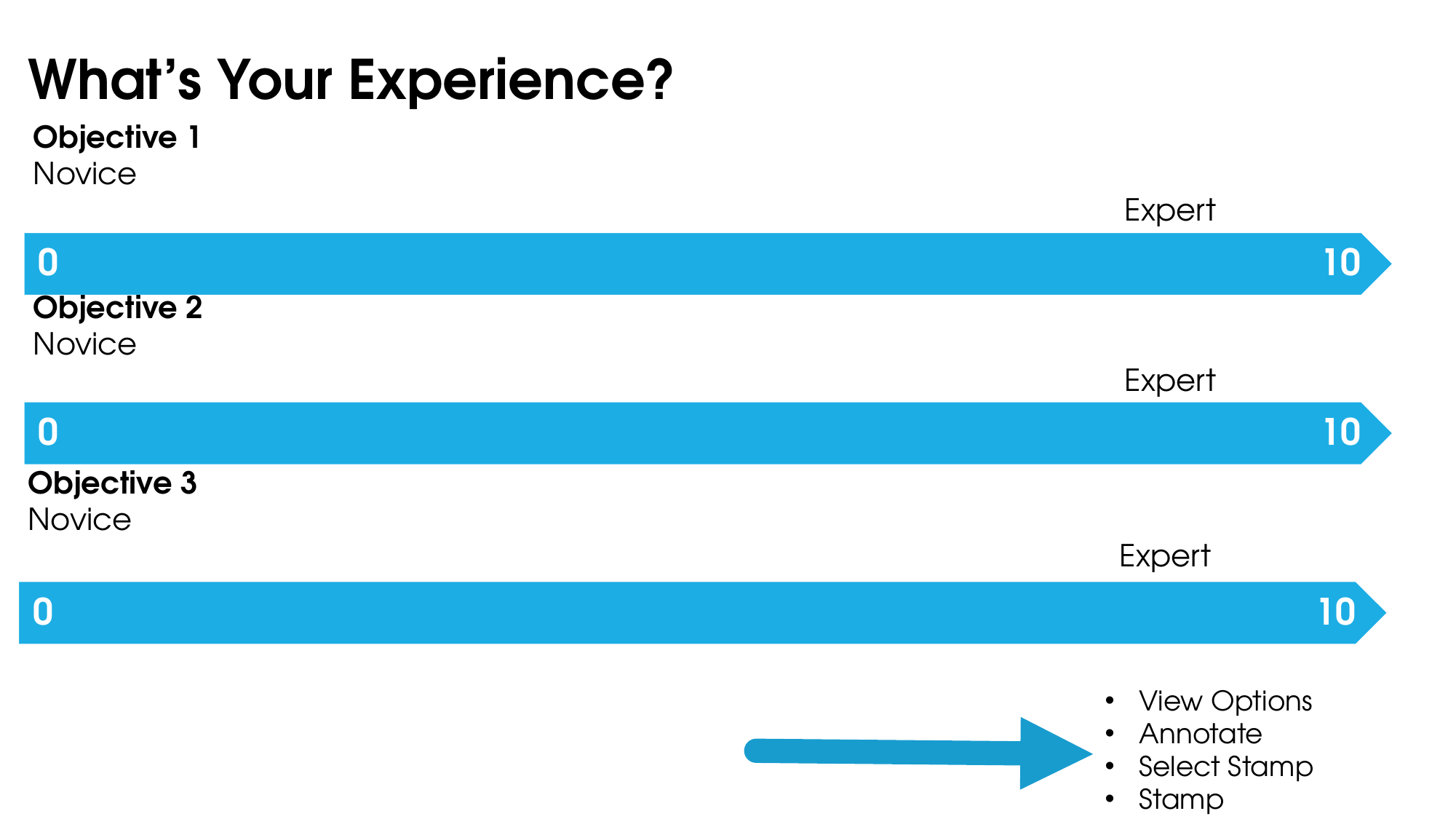

What’s Your Experience?
Objective 1
Novice																					Expert
0                                                                                                                            10
Objective 2
Novice																					Expert
0                                                                                                                            10
Objective 3
Novice																					Expert
0                                                                                                                            10
View Options
Annotate
Select Stamp
Stamp